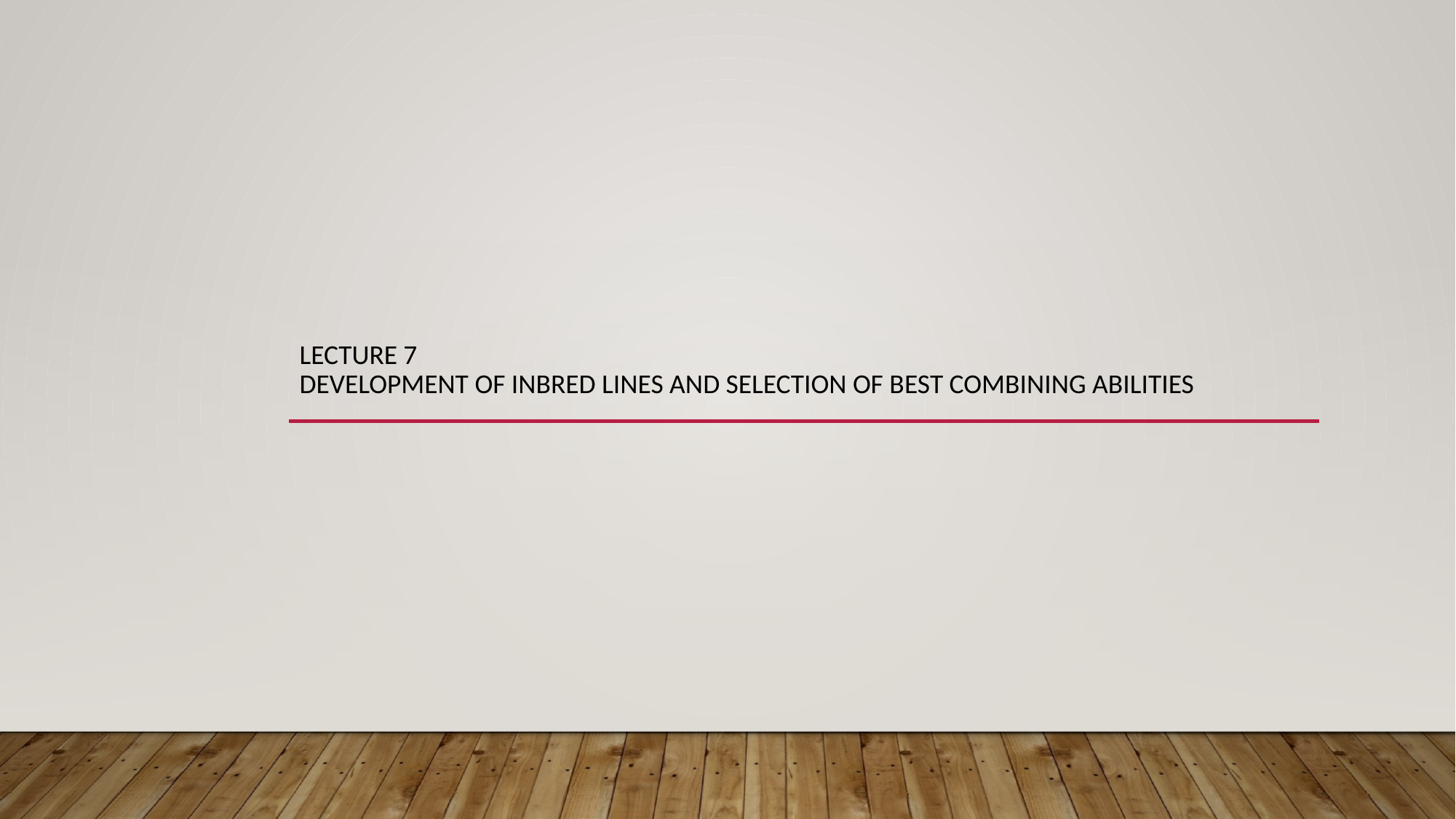

# Lecture 7 development of inbred lines and selection of best combining abilities